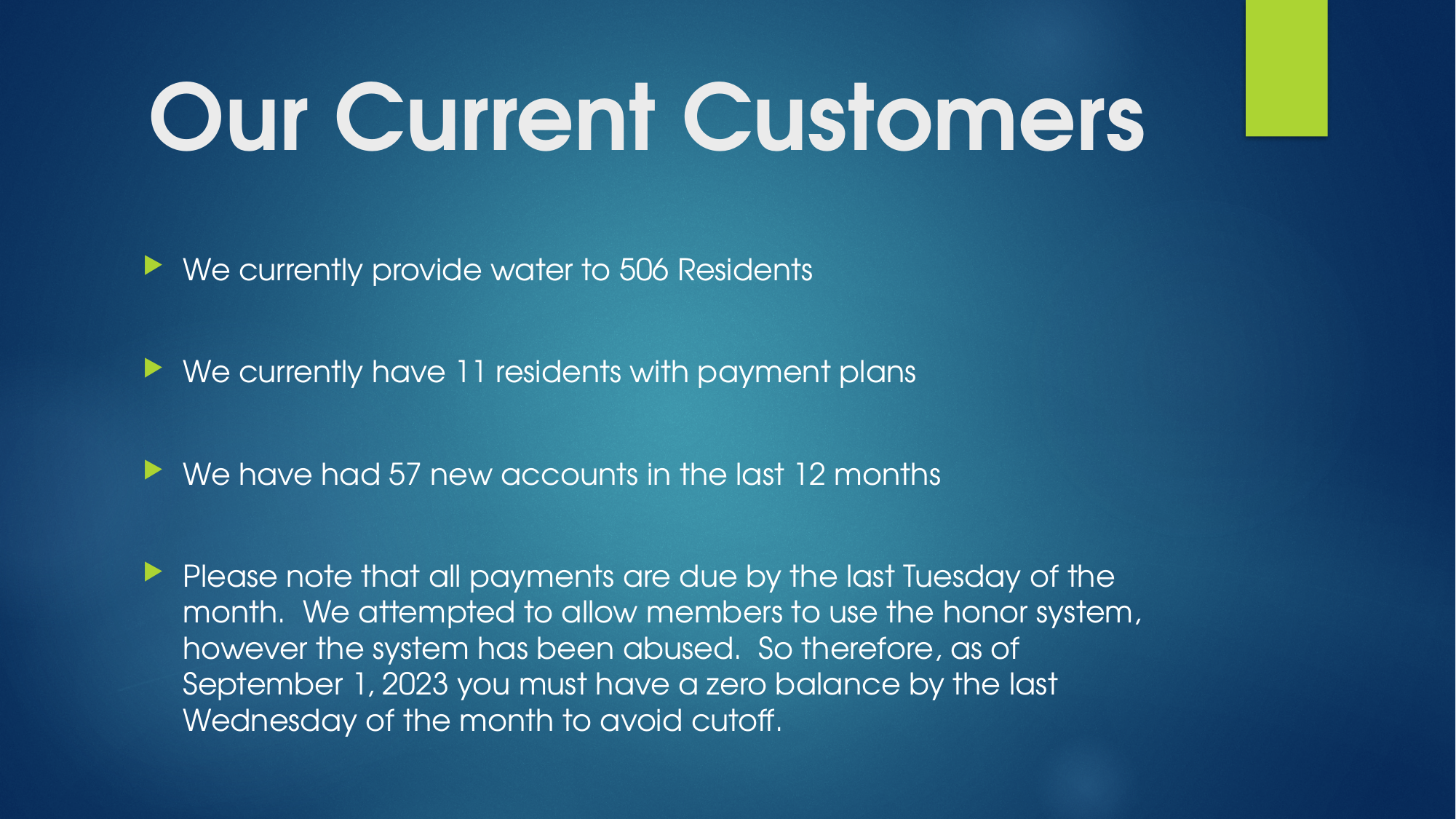

# Our Current Customers
We currently provide water to 506 Residents

We currently have 11 residents with payment plans

We have had 57 new accounts in the last 12 months

Please note that all payments are due by the last Tuesday of the month.  We attempted to allow members to use the honor system,  however the system has been abused.  So therefore, as of September 1, 2023 you must have a zero balance by the last Wednesday of the month to avoid cutoff.